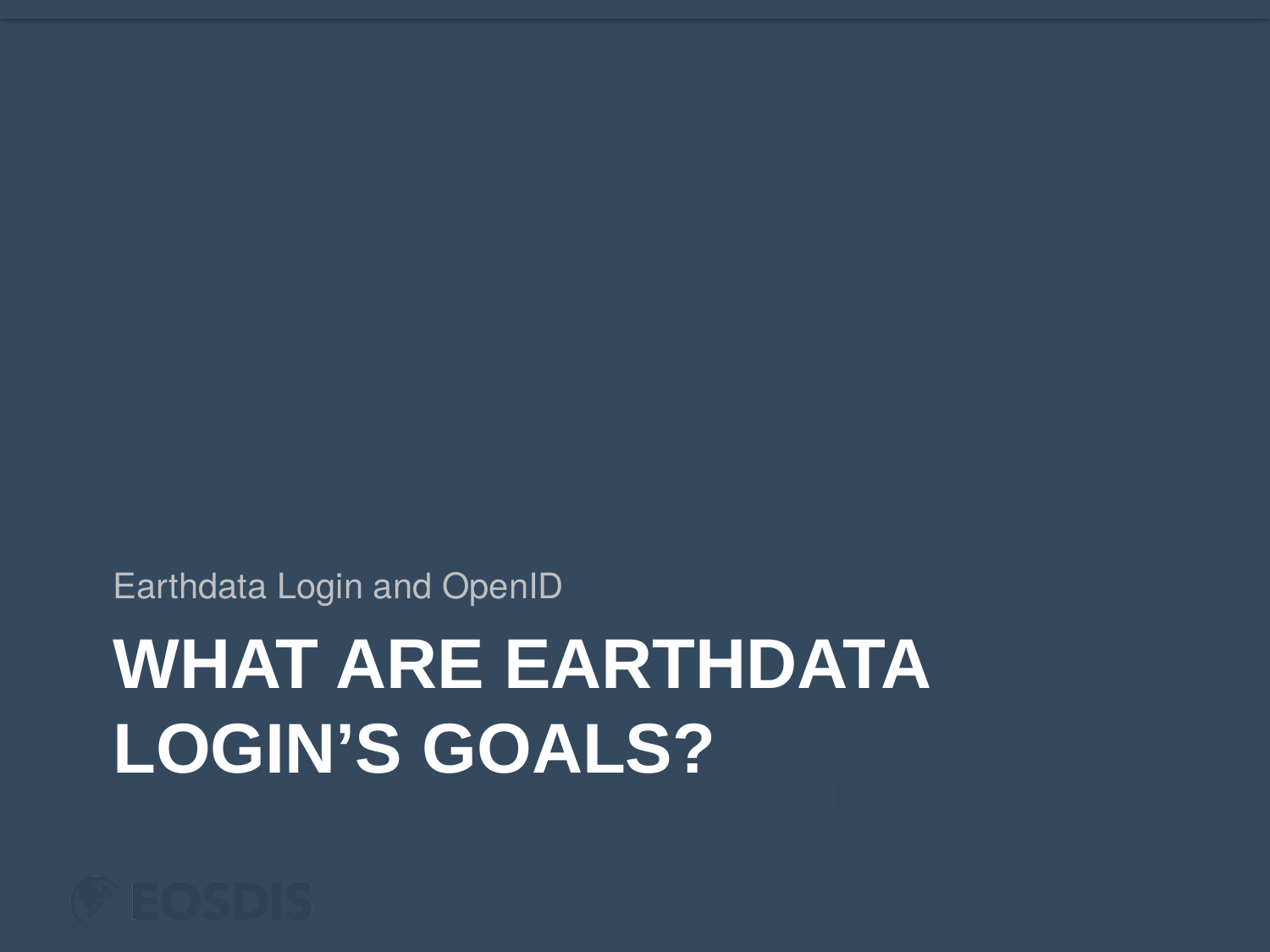

Earthdata Login and OpenID
# What are Earthdata Login’s Goals?